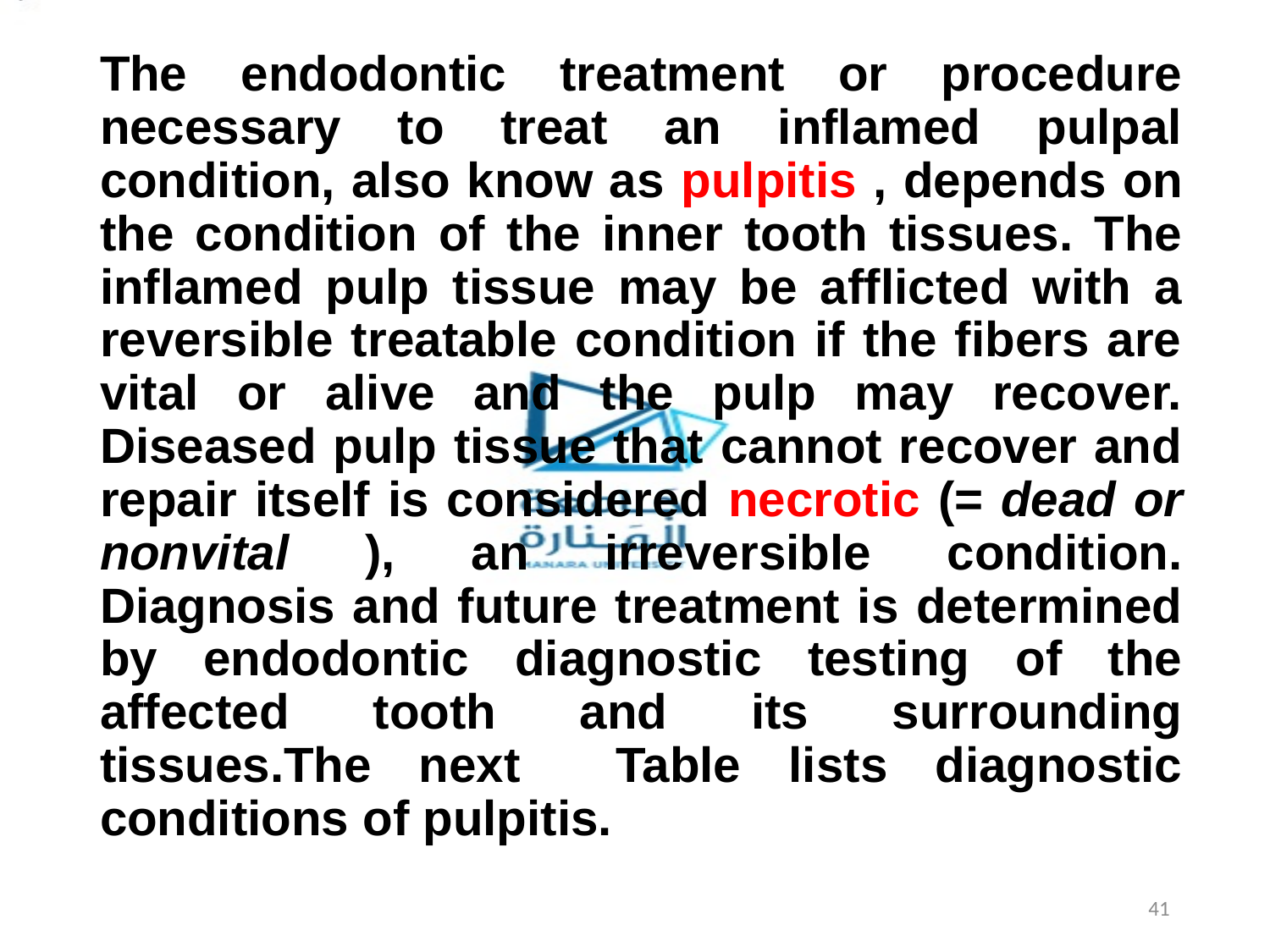

The endodontic treatment or procedure necessary to treat an inflamed pulpal condition, also know as pulpitis , depends on the condition of the inner tooth tissues. The inflamed pulp tissue may be afflicted with a reversible treatable condition if the fibers are vital or alive and the pulp may recover. Diseased pulp tissue that cannot recover and repair itself is considered necrotic (= dead or nonvital ), an irreversible condition. Diagnosis and future treatment is determined by endodontic diagnostic testing of the affected tooth and its surrounding tissues.The next  Table lists diagnostic conditions of pulpitis.
41